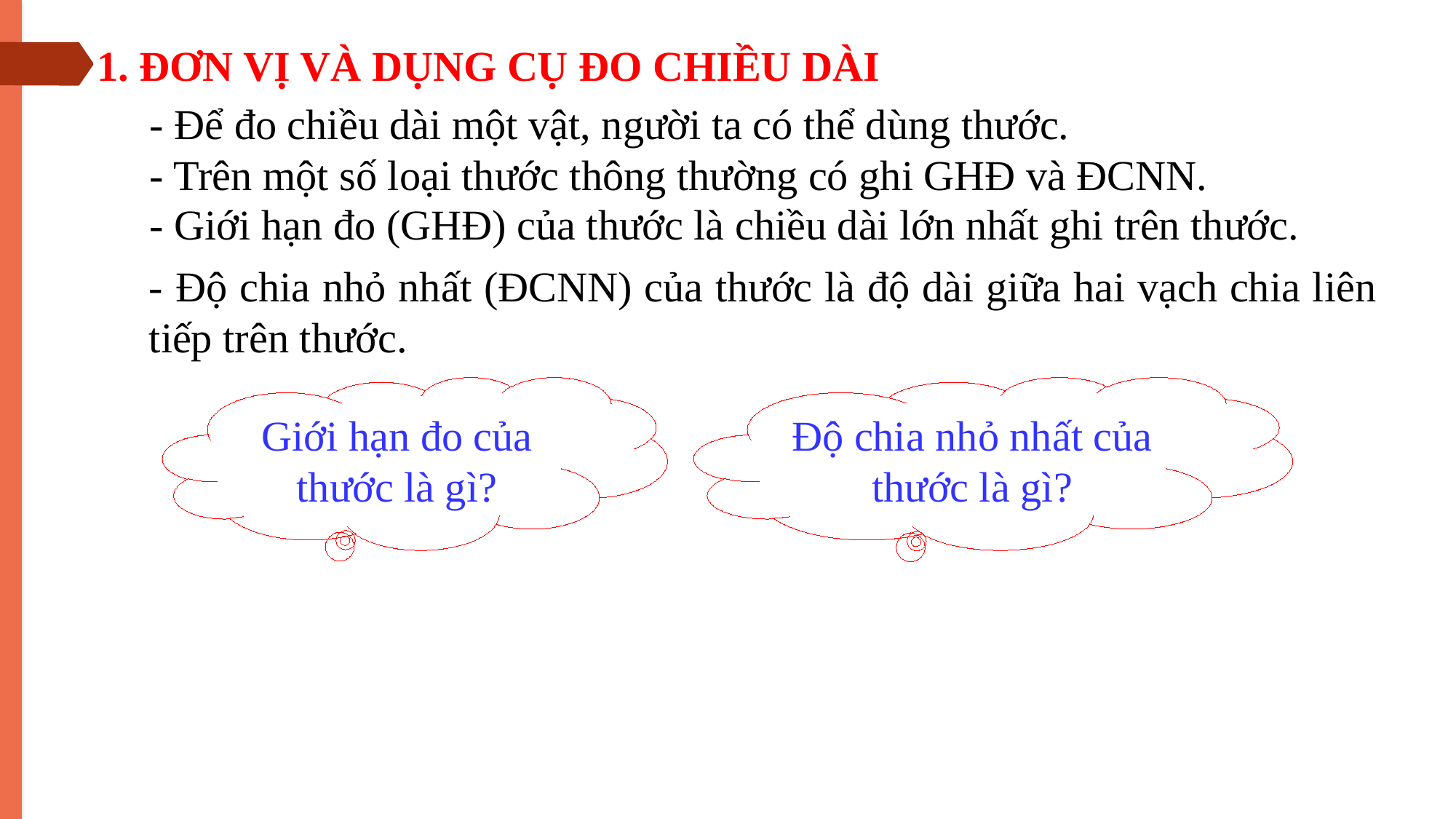

1. ĐƠN VỊ VÀ DỤNG CỤ ĐO CHIỀU DÀI
- Để đo chiều dài một vật, người ta có thể dùng thước.
- Trên một số loại thước thông thường có ghi GHĐ và ĐCNN.
- Giới hạn đo (GHĐ) của thước là chiều dài lớn nhất ghi trên thước.
- Độ chia nhỏ nhất (ĐCNN) của thước là độ dài giữa hai vạch chia liên tiếp trên thước.
Giới hạn đo của thước là gì?
Độ chia nhỏ nhất của thước là gì?